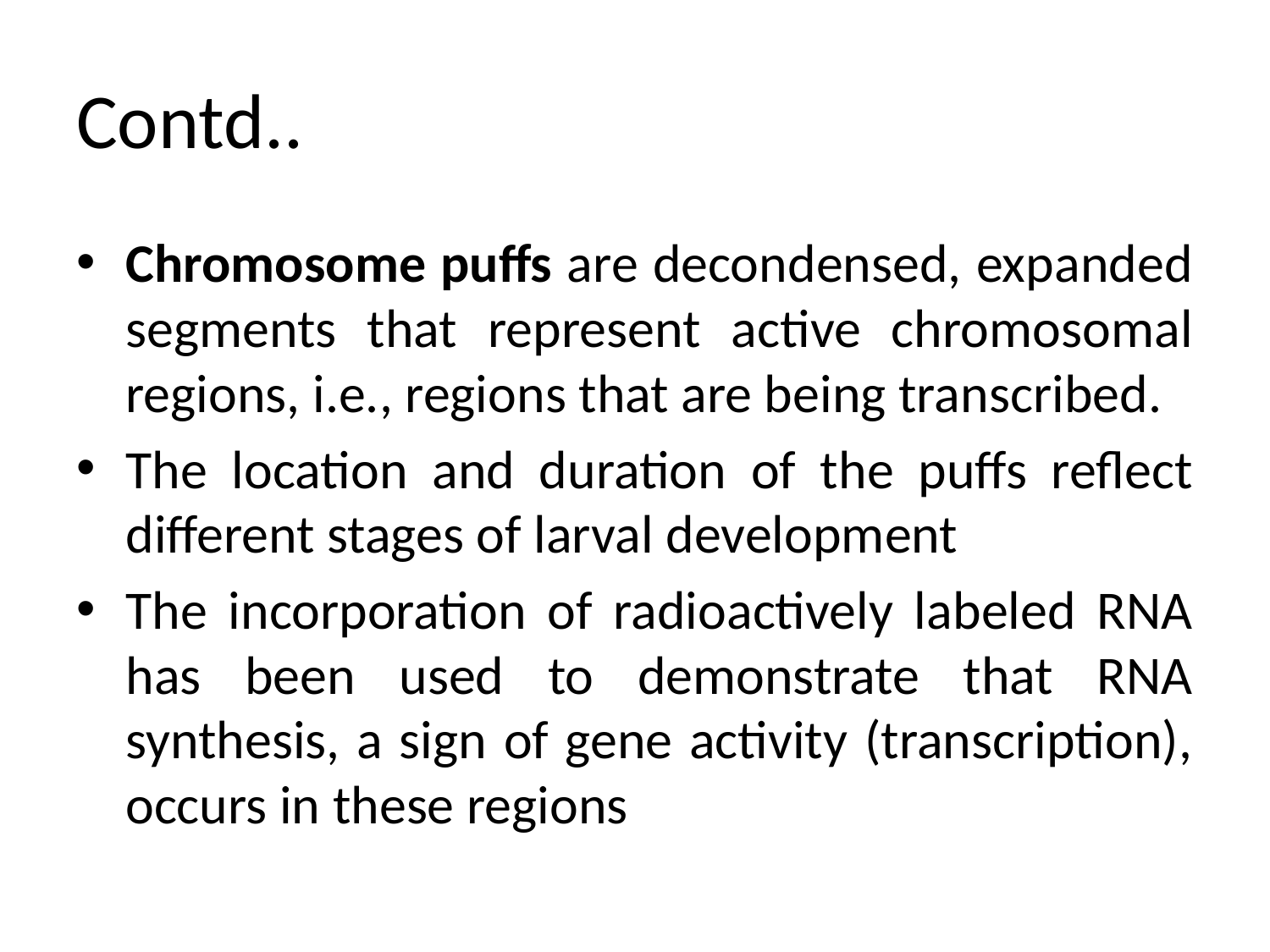

# Contd..
Chromosome puffs are decondensed, expanded segments that represent active chromosomal regions, i.e., regions that are being transcribed.
The location and duration of the puffs reflect different stages of larval development
The incorporation of radioactively labeled RNA has been used to demonstrate that RNA synthesis, a sign of gene activity (transcription), occurs in these regions